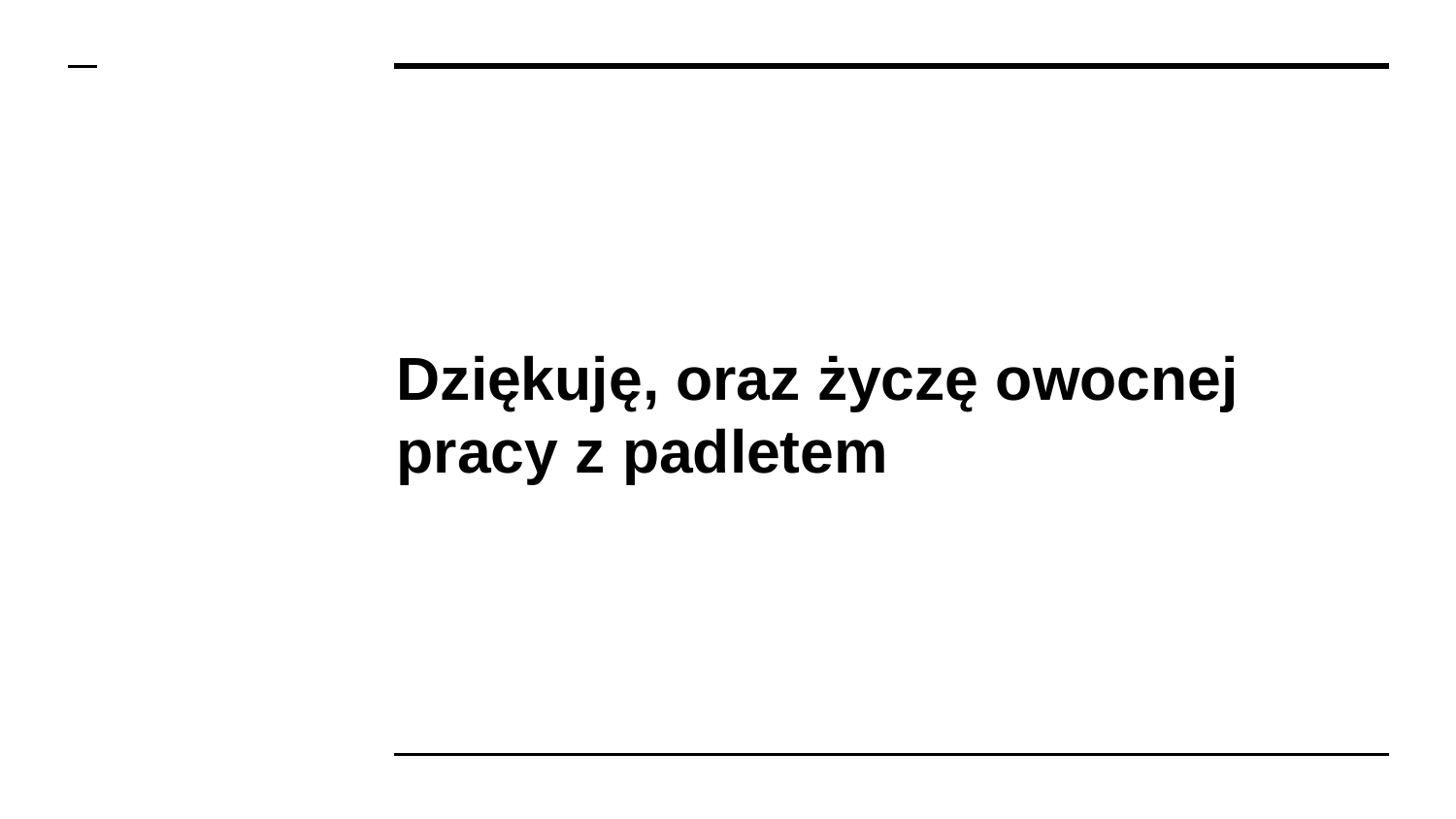

# Dziękuję, oraz życzę owocnej pracy z padletem